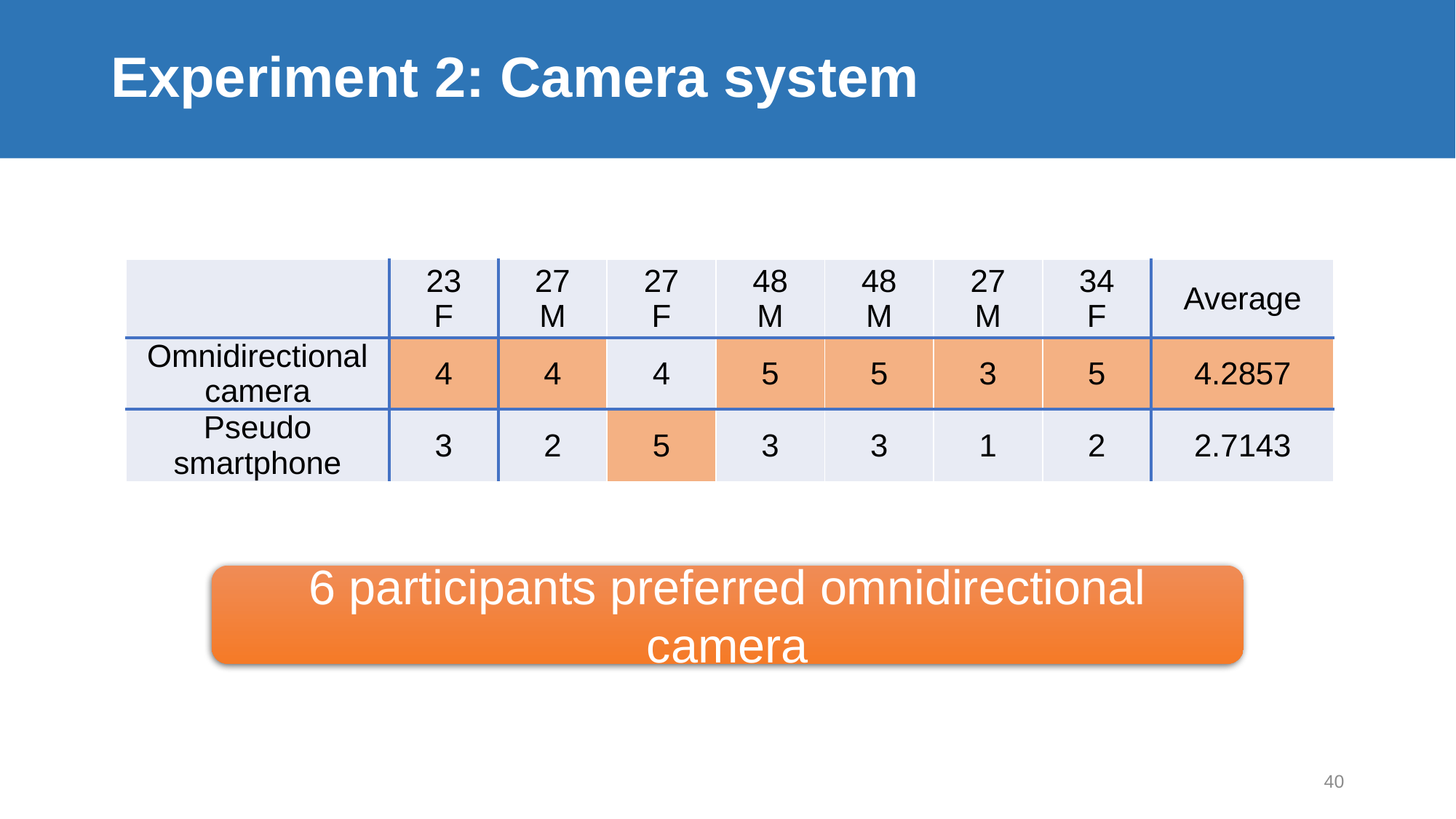

# Experiment 2: Camera system
|  | 23 F | 27 M | 27 F | 48 M | 48 M | 27 M | 34 F | Average |
| --- | --- | --- | --- | --- | --- | --- | --- | --- |
| Omnidirectional camera | 4 | 4 | 4 | 5 | 5 | 3 | 5 | 4.2857 |
| Pseudo smartphone | 3 | 2 | 5 | 3 | 3 | 1 | 2 | 2.7143 |
6 participants preferred omnidirectional camera
40